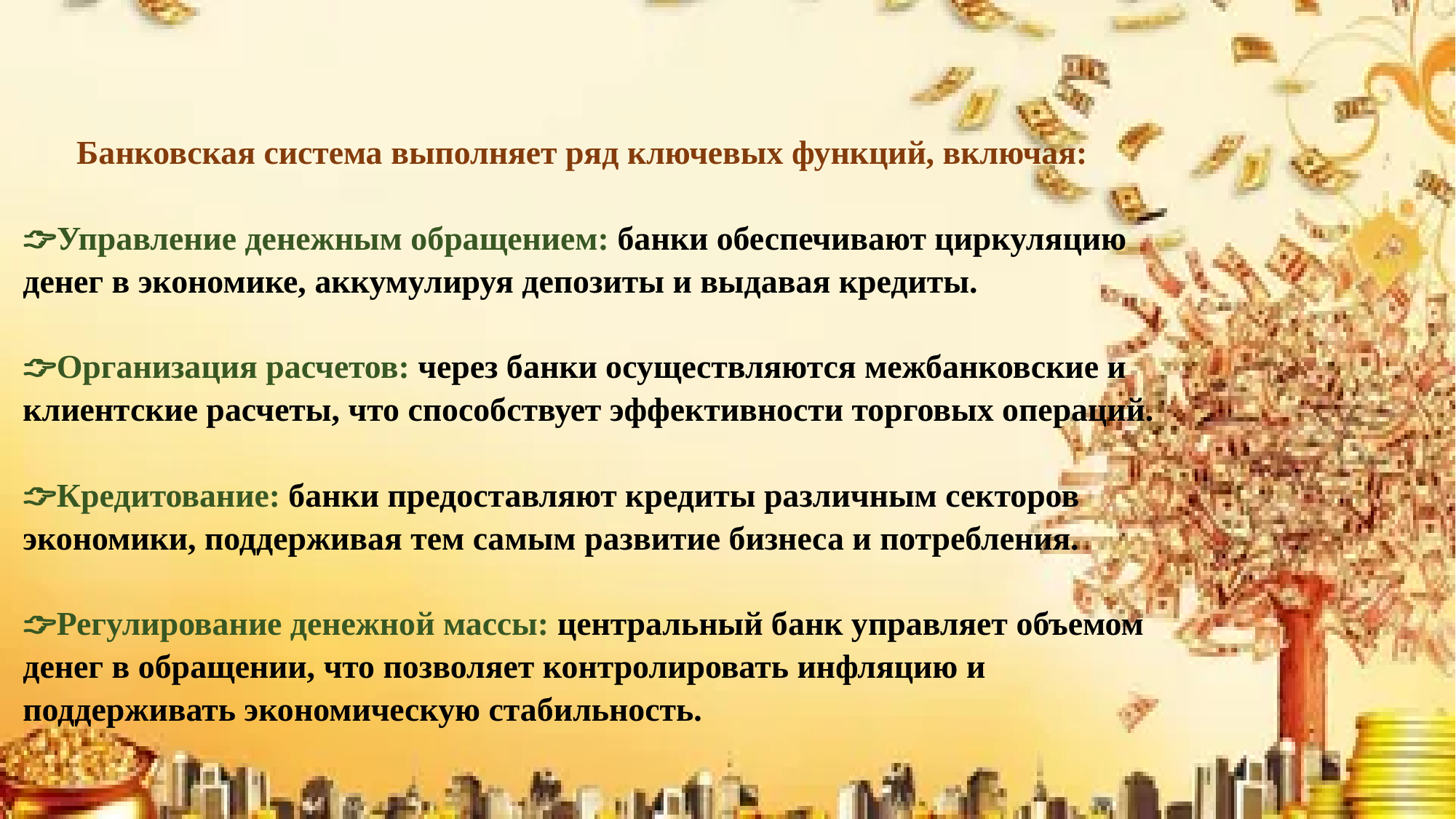

# Банковская система выполняет ряд ключевых функций, включая:   👉Управление денежным обращением: банки обеспечивают циркуляцию денег в экономике, аккумулируя депозиты и выдавая кредиты.   👉Организация расчетов: через банки осуществляются межбанковские и клиентские расчеты, что способствует эффективности торговых операций.   👉Кредитование: банки предоставляют кредиты различным секторов экономики, поддерживая тем самым развитие бизнеса и потребления.   👉Регулирование денежной массы: центральный банк управляет объемом денег в обращении, что позволяет контролировать инфляцию и поддерживать экономическую стабильность.